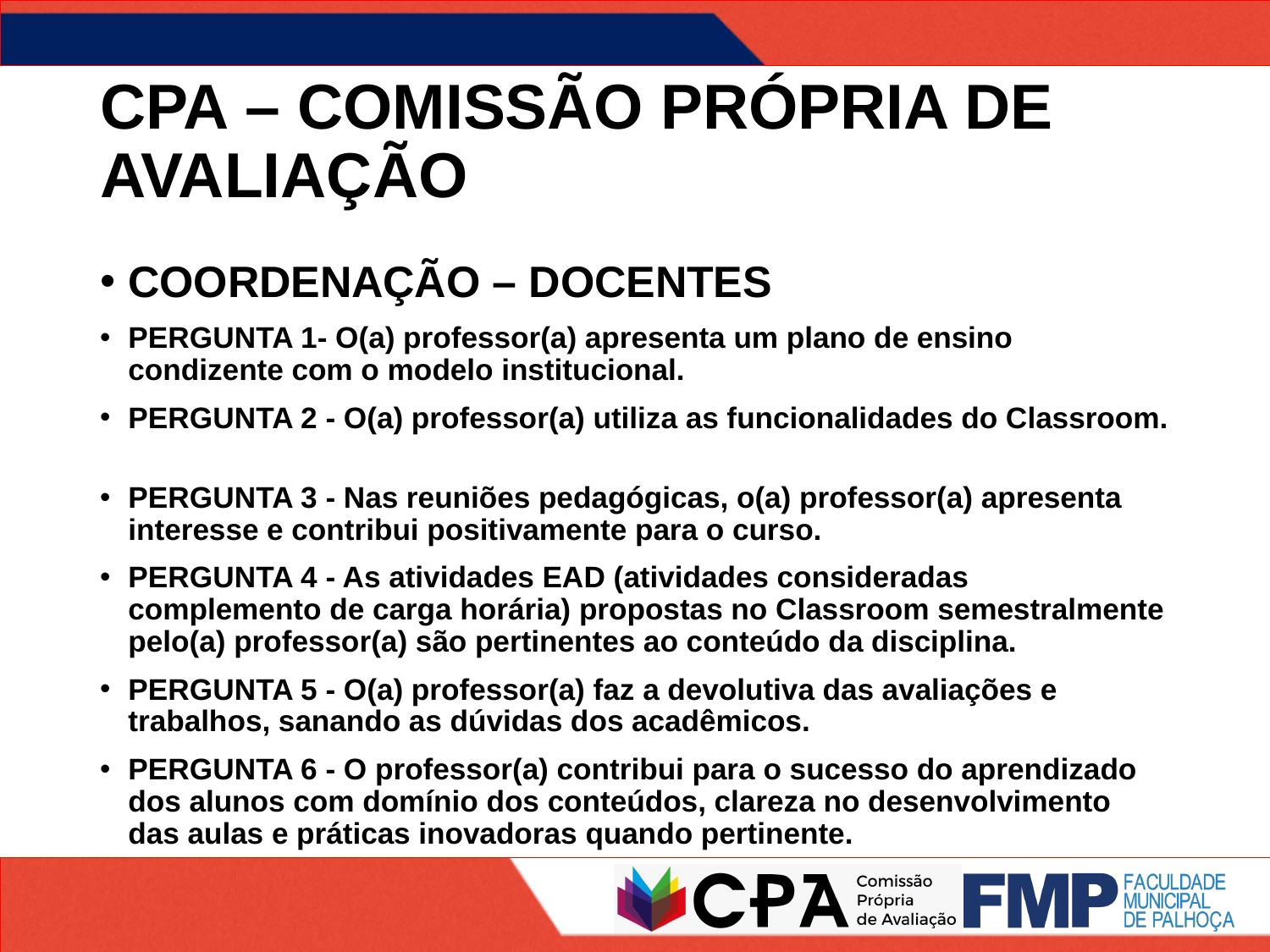

# CPA – COMISSÃO PRÓPRIA DE AVALIAÇÃO
COORDENAÇÃO – DOCENTES
PERGUNTA 1- O(a) professor(a) apresenta um plano de ensino condizente com o modelo institucional.
PERGUNTA 2 - O(a) professor(a) utiliza as funcionalidades do Classroom.
PERGUNTA 3 - Nas reuniões pedagógicas, o(a) professor(a) apresenta interesse e contribui positivamente para o curso.
PERGUNTA 4 - As atividades EAD (atividades consideradas complemento de carga horária) propostas no Classroom semestralmente pelo(a) professor(a) são pertinentes ao conteúdo da disciplina.
PERGUNTA 5 - O(a) professor(a) faz a devolutiva das avaliações e trabalhos, sanando as dúvidas dos acadêmicos.
PERGUNTA 6 - O professor(a) contribui para o sucesso do aprendizado dos alunos com domínio dos conteúdos, clareza no desenvolvimento das aulas e práticas inovadoras quando pertinente.